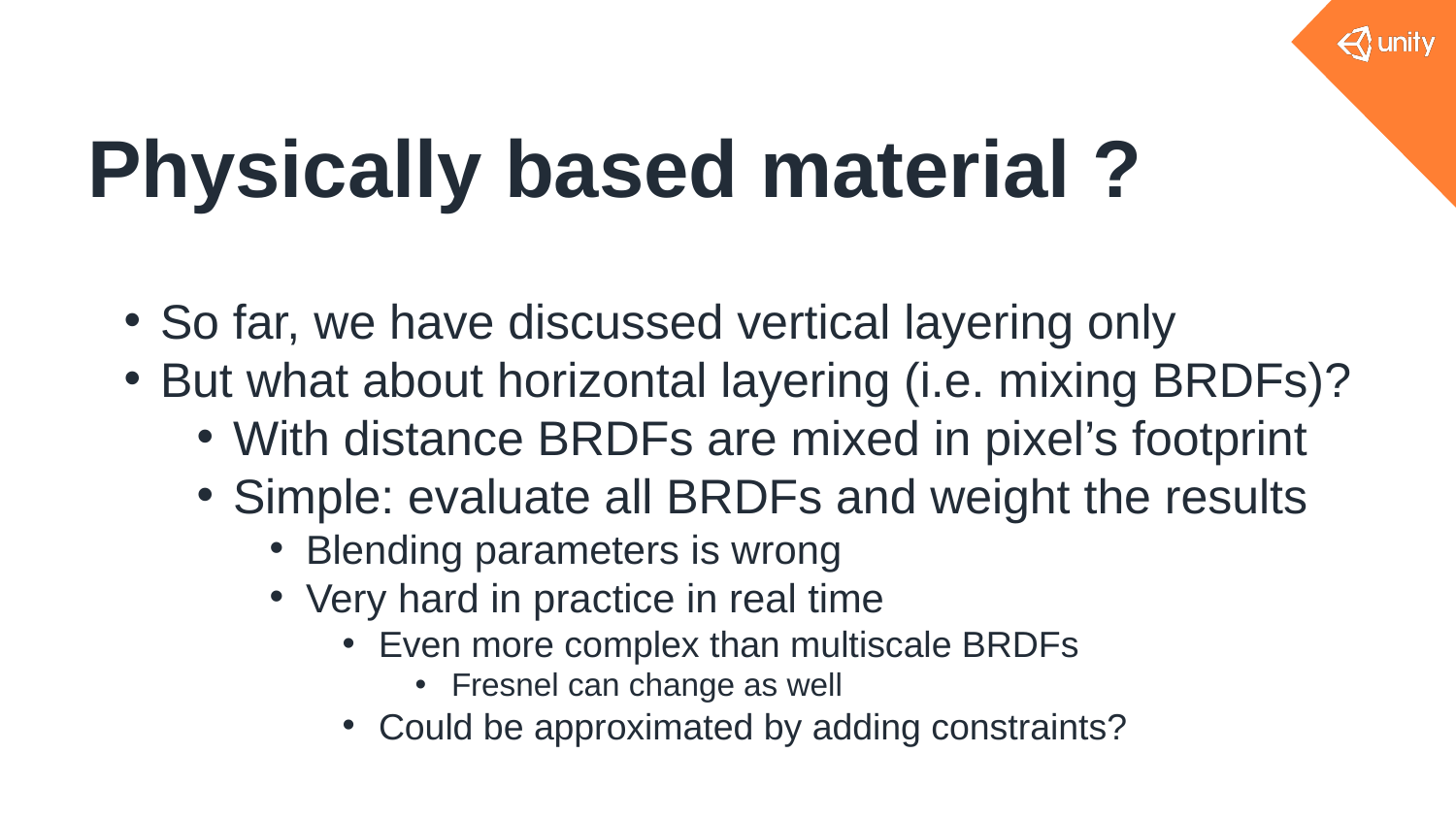

# Physically based material ?
So far, we have discussed vertical layering only
But what about horizontal layering (i.e. mixing BRDFs)?
With distance BRDFs are mixed in pixel’s footprint
Simple: evaluate all BRDFs and weight the results
Blending parameters is wrong
Very hard in practice in real time
Even more complex than multiscale BRDFs
Fresnel can change as well
Could be approximated by adding constraints?